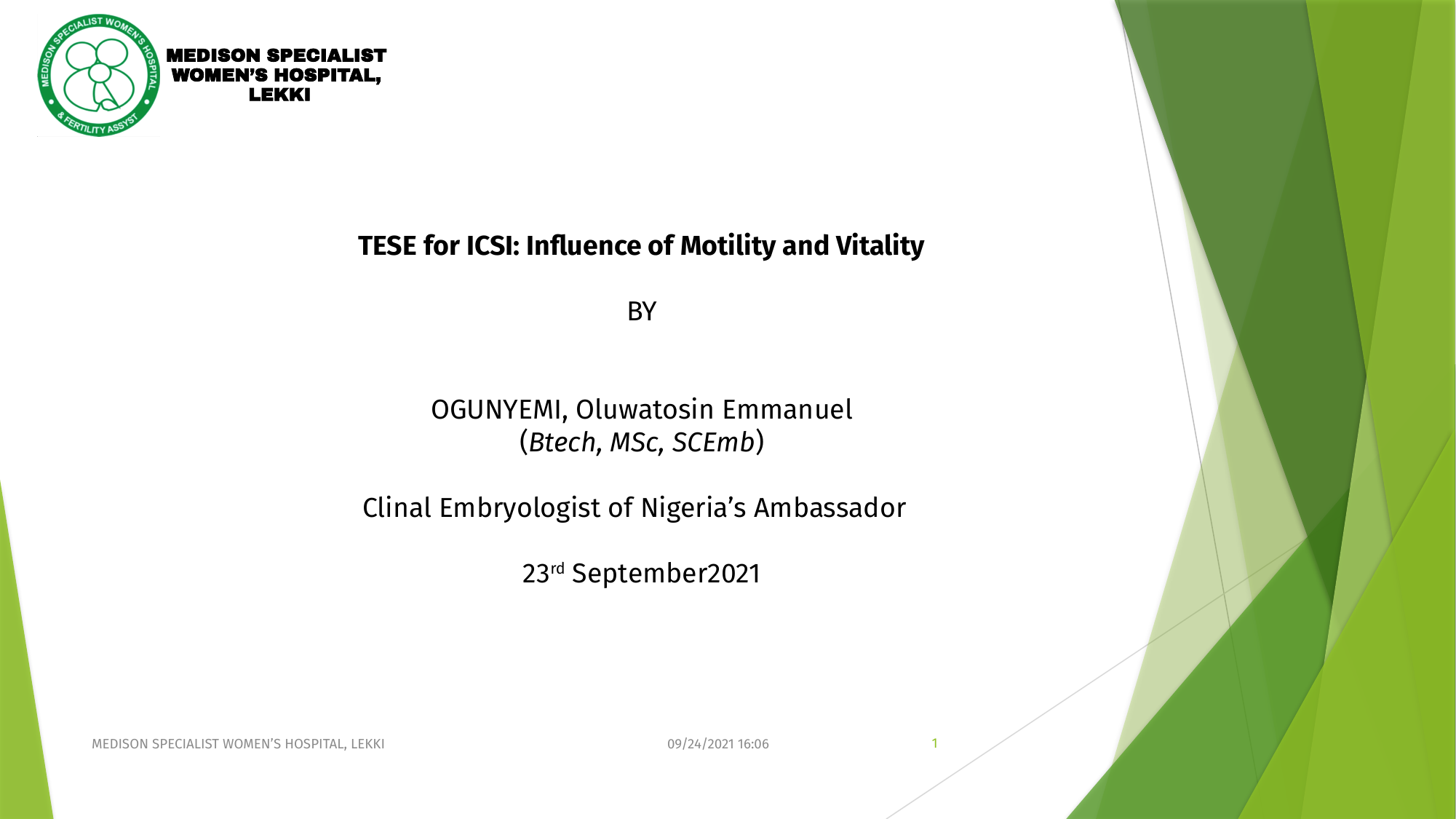

TESE for ICSI: Influence of Motility and Vitality

BY

OGUNYEMI, Oluwatosin Emmanuel
(Btech, MSc, SCEmb)

Clinal Embryologist of Nigeria’s Ambassador

23rd September2021

1
MEDISON SPECIALIST WOMEN’S HOSPITAL, LEKKI
09/24/2021 16:06